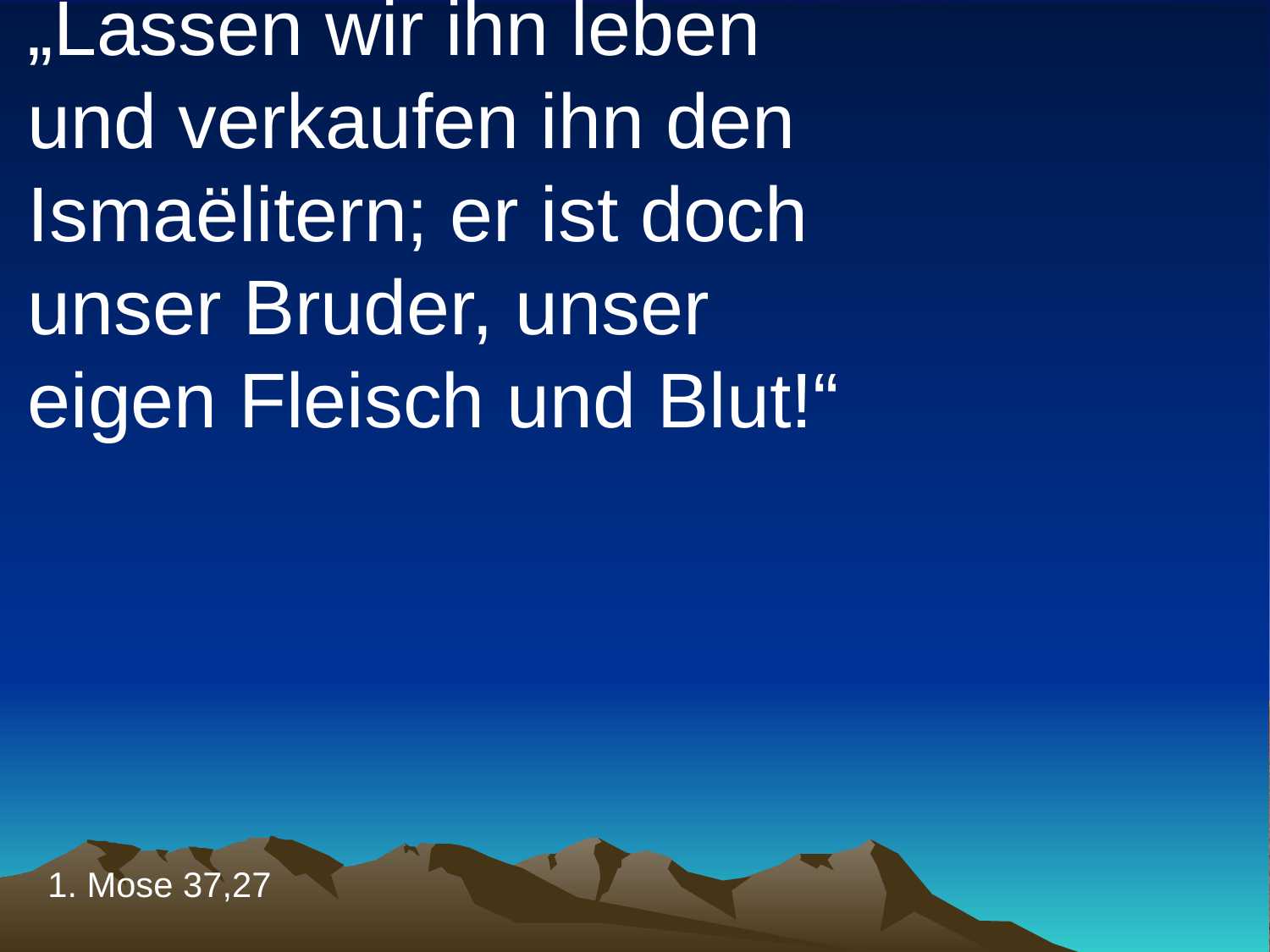

# „Lassen wir ihn leben und verkaufen ihn den Ismaëlitern; er ist doch unser Bruder, unser eigen Fleisch und Blut!“
1. Mose 37,27